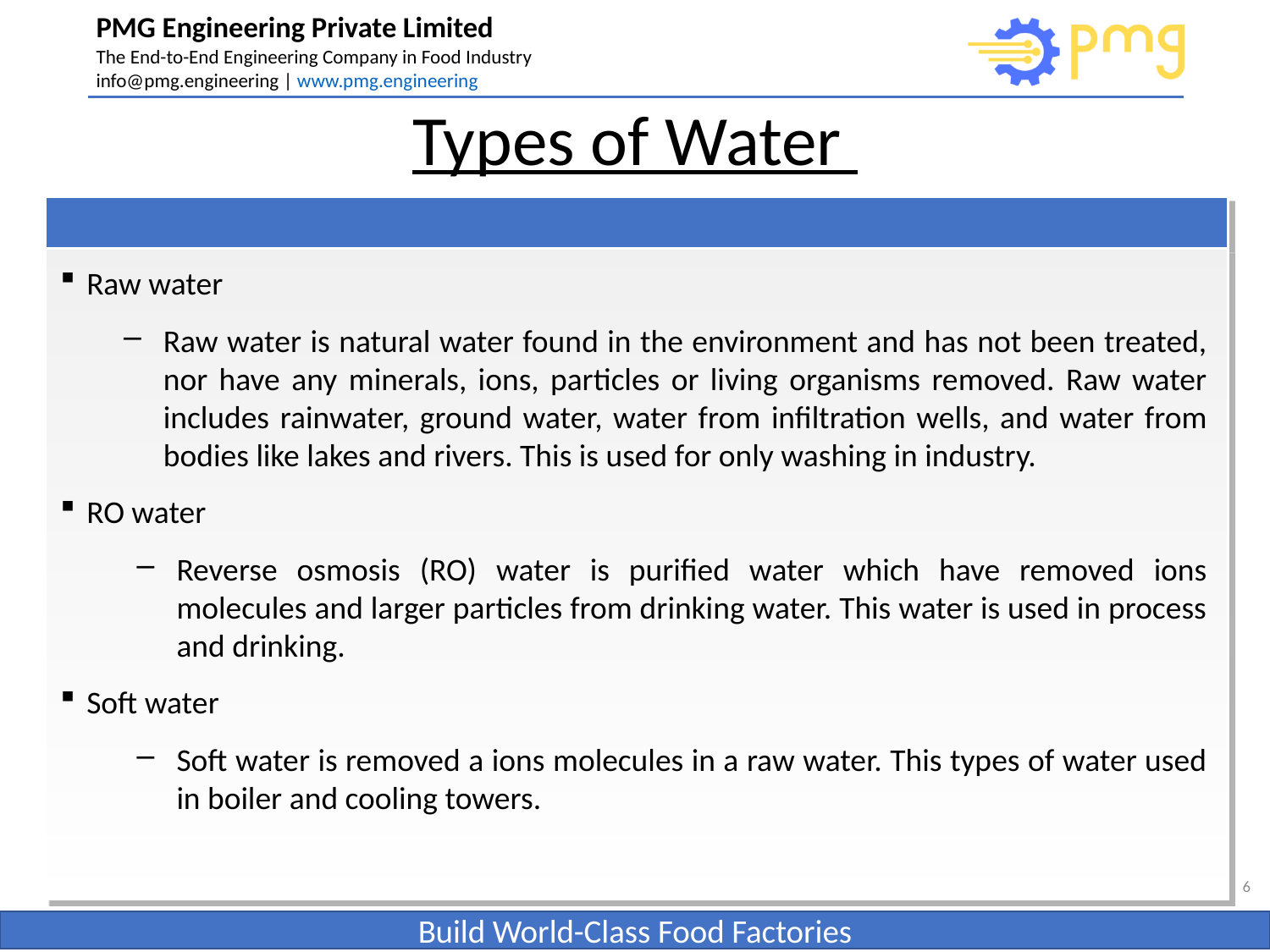

# Types of Water

Raw water
Raw water is natural water found in the environment and has not been treated, nor have any minerals, ions, particles or living organisms removed. Raw water includes rainwater, ground water, water from infiltration wells, and water from bodies like lakes and rivers. This is used for only washing in industry.
RO water
Reverse osmosis (RO) water is purified water which have removed ions molecules and larger particles from drinking water. This water is used in process and drinking.
Soft water
Soft water is removed a ions molecules in a raw water. This types of water used in boiler and cooling towers.
6